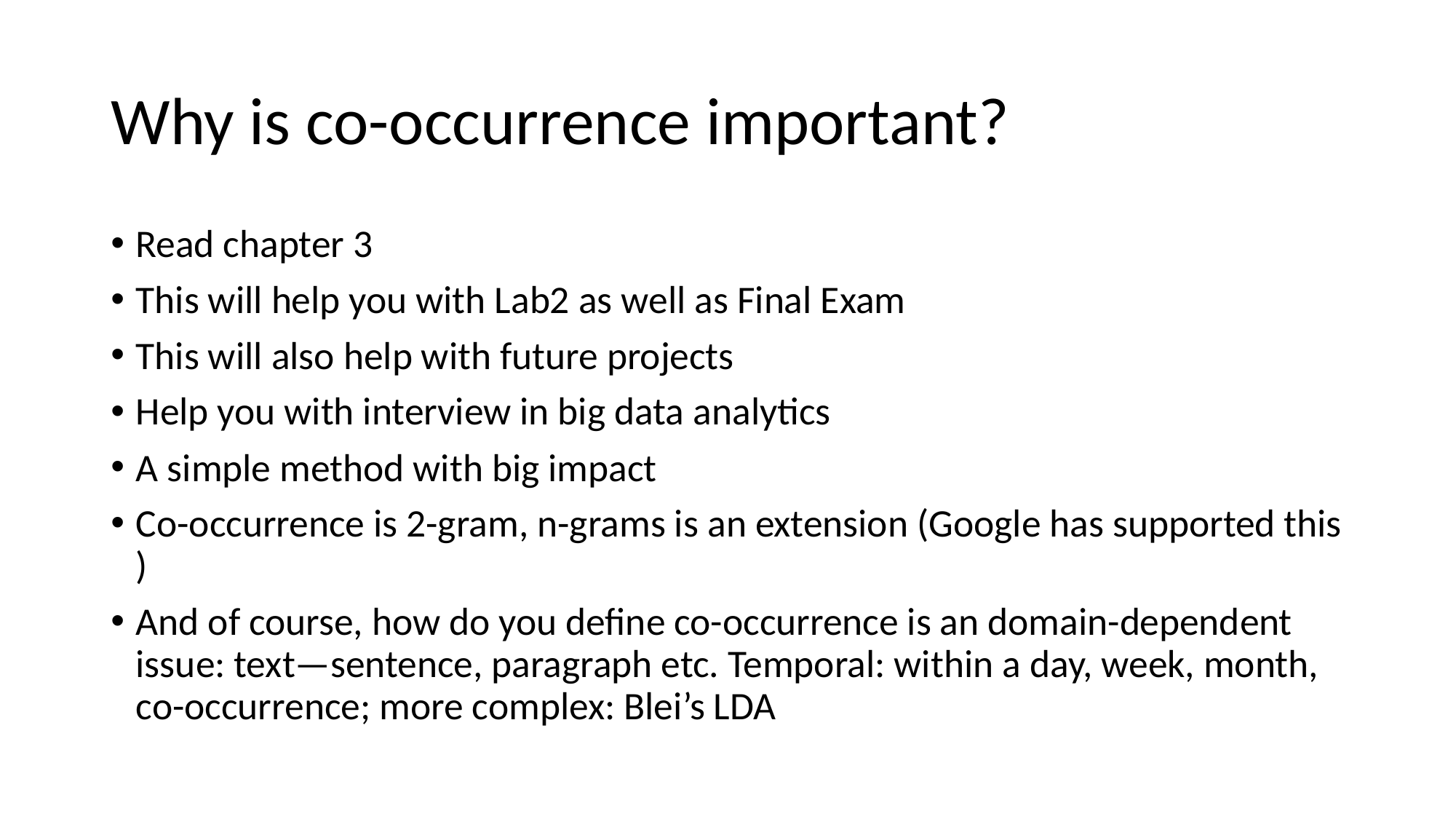

# Why is co-occurrence important?
Read chapter 3
This will help you with Lab2 as well as Final Exam
This will also help with future projects
Help you with interview in big data analytics
A simple method with big impact
Co-occurrence is 2-gram, n-grams is an extension (Google has supported this )
And of course, how do you define co-occurrence is an domain-dependent issue: text—sentence, paragraph etc. Temporal: within a day, week, month, co-occurrence; more complex: Blei’s LDA